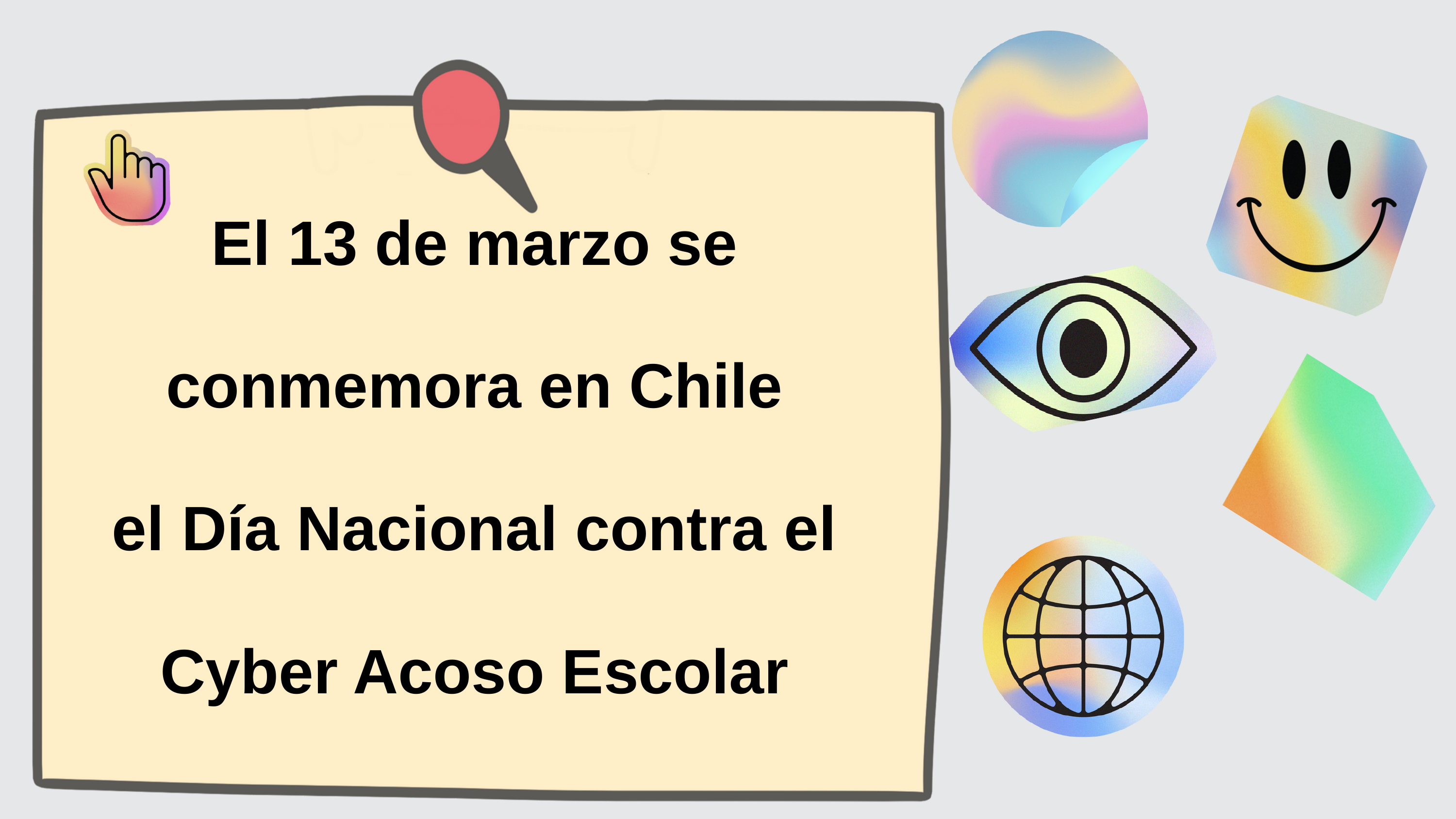

El 13 de marzo se conmemora en Chile el Día Nacional contra el Cyber Acoso Escolar